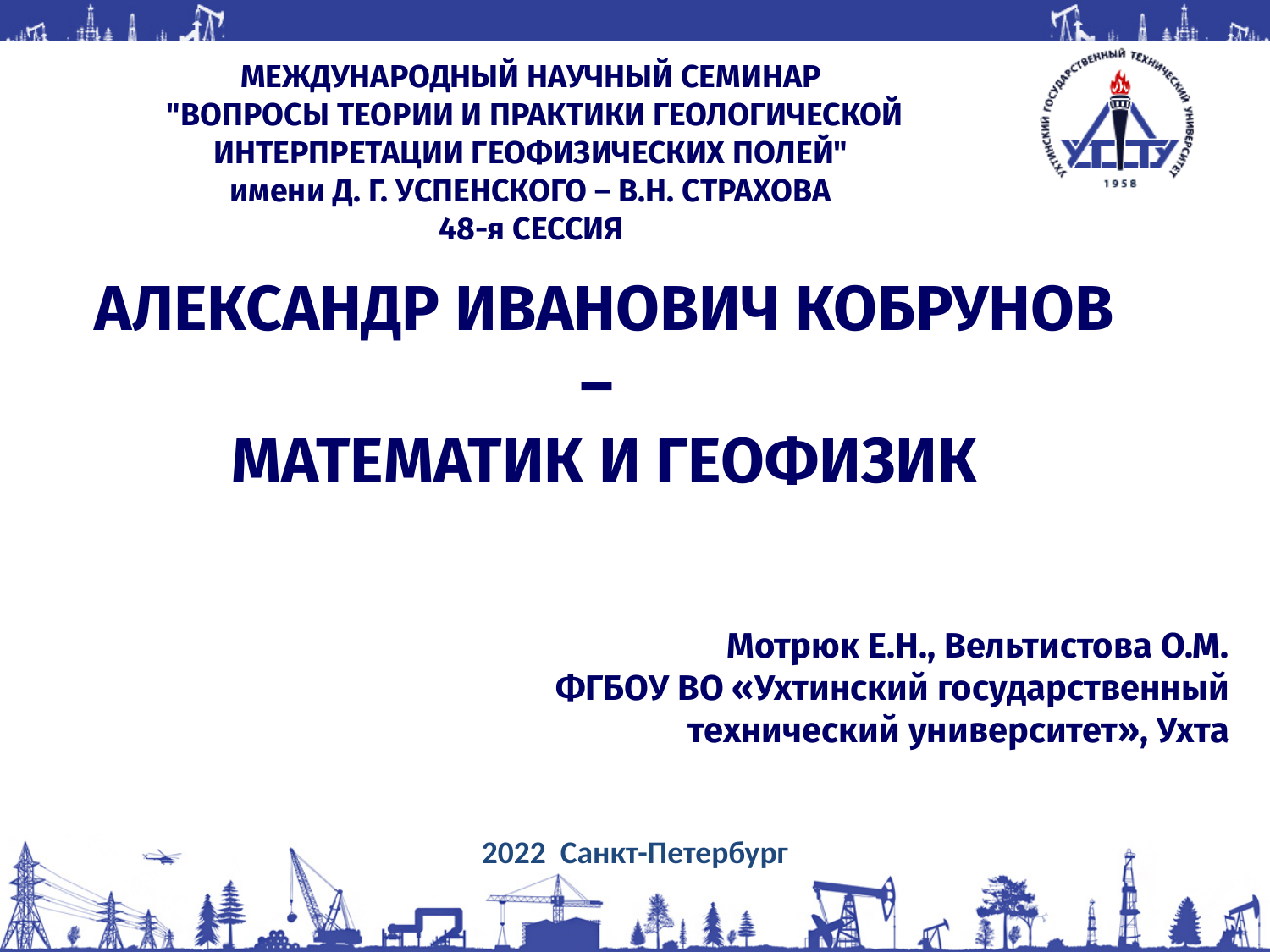

МЕЖДУНАРОДНЫЙ НАУЧНЫЙ СЕМИНАР
"ВОПРОСЫ ТЕОРИИ И ПРАКТИКИ ГЕОЛОГИЧЕСКОЙ ИНТЕРПРЕТАЦИИ ГЕОФИЗИЧЕСКИХ ПОЛЕЙ"
имени Д. Г. УСПЕНСКОГО – В.Н. СТРАХОВА
48-я СЕССИЯ
# АЛЕКСАНДР ИВАНОВИЧ КОБРУНОВ – МАТЕМАТИК И ГЕОФИЗИК
Мотрюк Е.Н., Вельтистова О.М.
ФГБОУ ВО «Ухтинский государственный технический университет», Ухта
2022  Санкт-Петербург